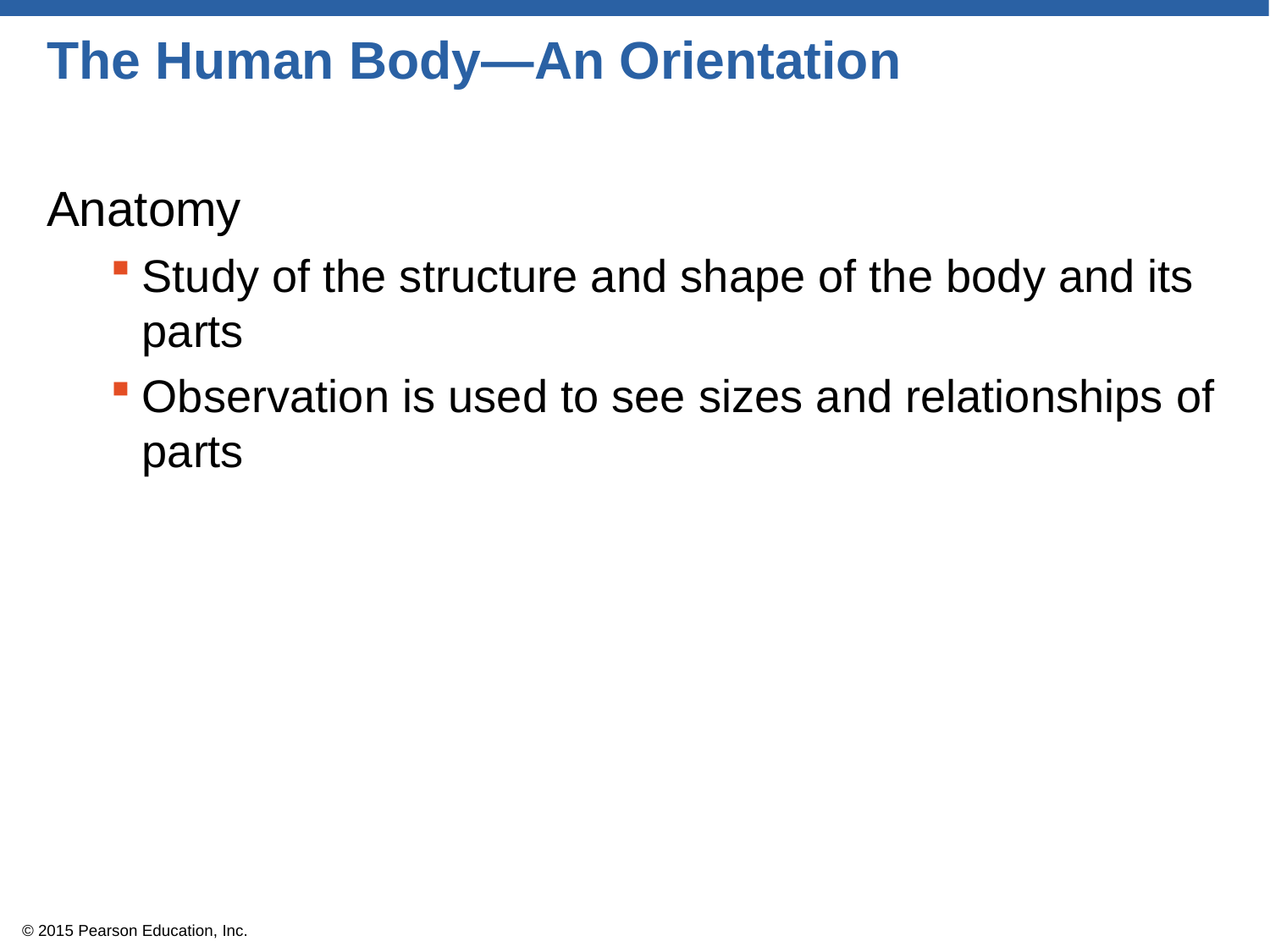

# The Human Body—An Orientation
Anatomy
Study of the structure and shape of the body and its parts
Observation is used to see sizes and relationships of parts
© 2015 Pearson Education, Inc.